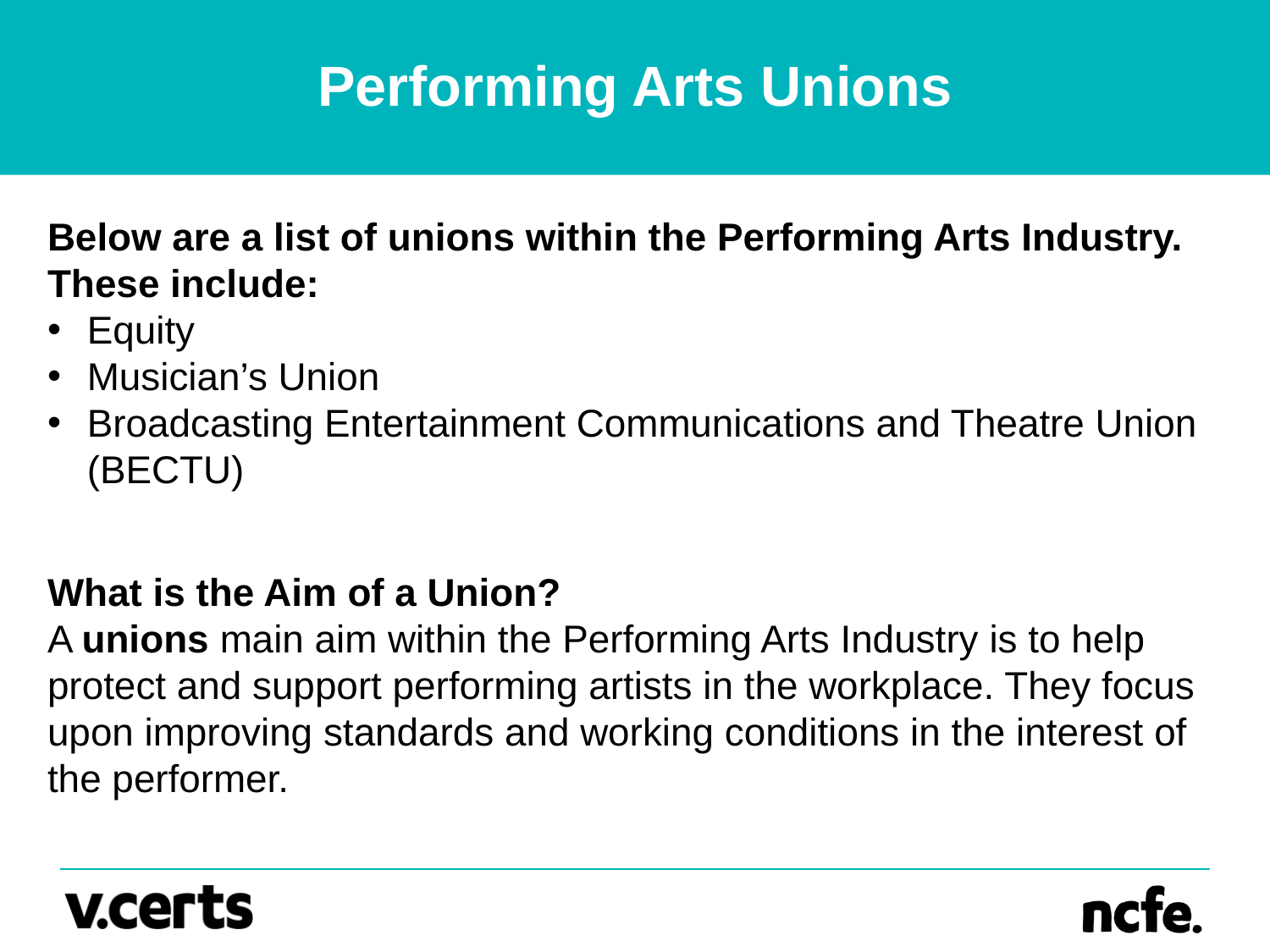

# Performing Arts Unions
Below are a list of unions within the Performing Arts Industry.  These include:
Equity
Musician’s Union
Broadcasting Entertainment Communications and Theatre Union (BECTU)

What is the Aim of a Union?
A unions main aim within the Performing Arts Industry is to help protect and support performing artists in the workplace. They focus upon improving standards and working conditions in the interest of the performer.